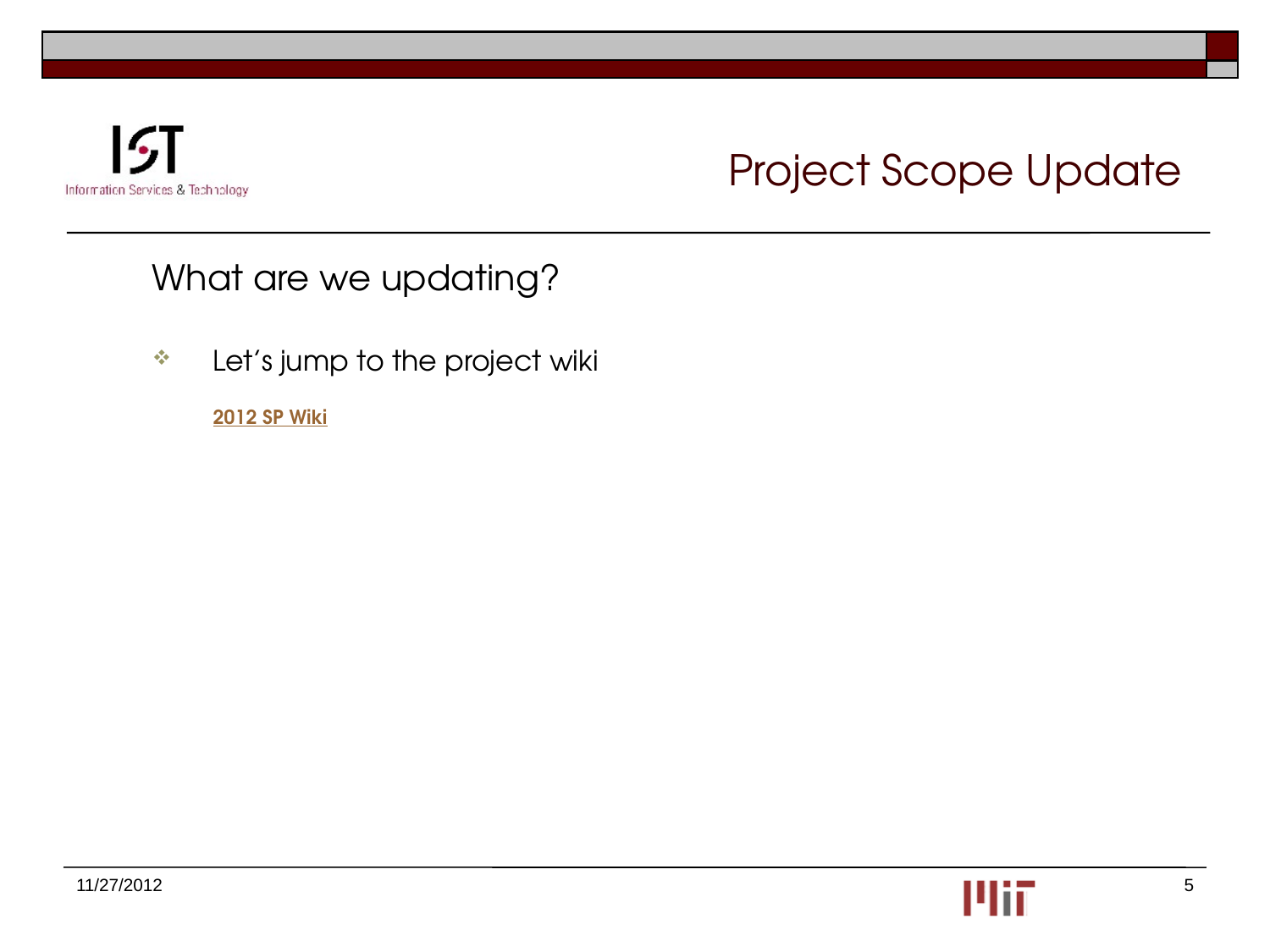

# Project Scope Update
	What are we updating?

Let’s jump to the project wiki

2012 SP Wiki

11/27/2012
5